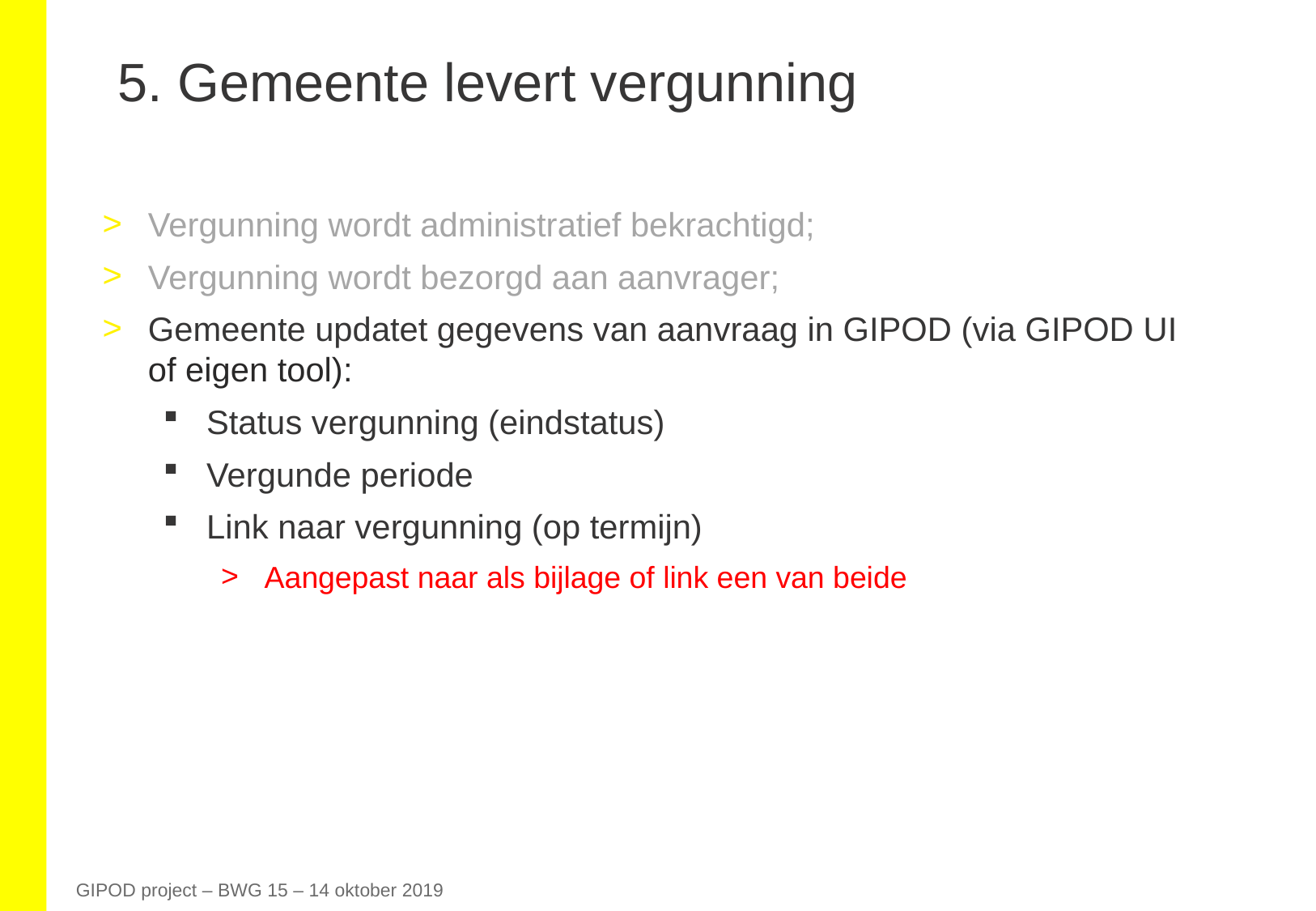

# 5. Gemeente levert vergunning
Vergunning wordt administratief bekrachtigd;
Vergunning wordt bezorgd aan aanvrager;
Gemeente updatet gegevens van aanvraag in GIPOD (via GIPOD UI of eigen tool):
Status vergunning (eindstatus)
Vergunde periode
Link naar vergunning (op termijn)
Aangepast naar als bijlage of link een van beide

GIPOD project – BWG 15 – 14 oktober 2019